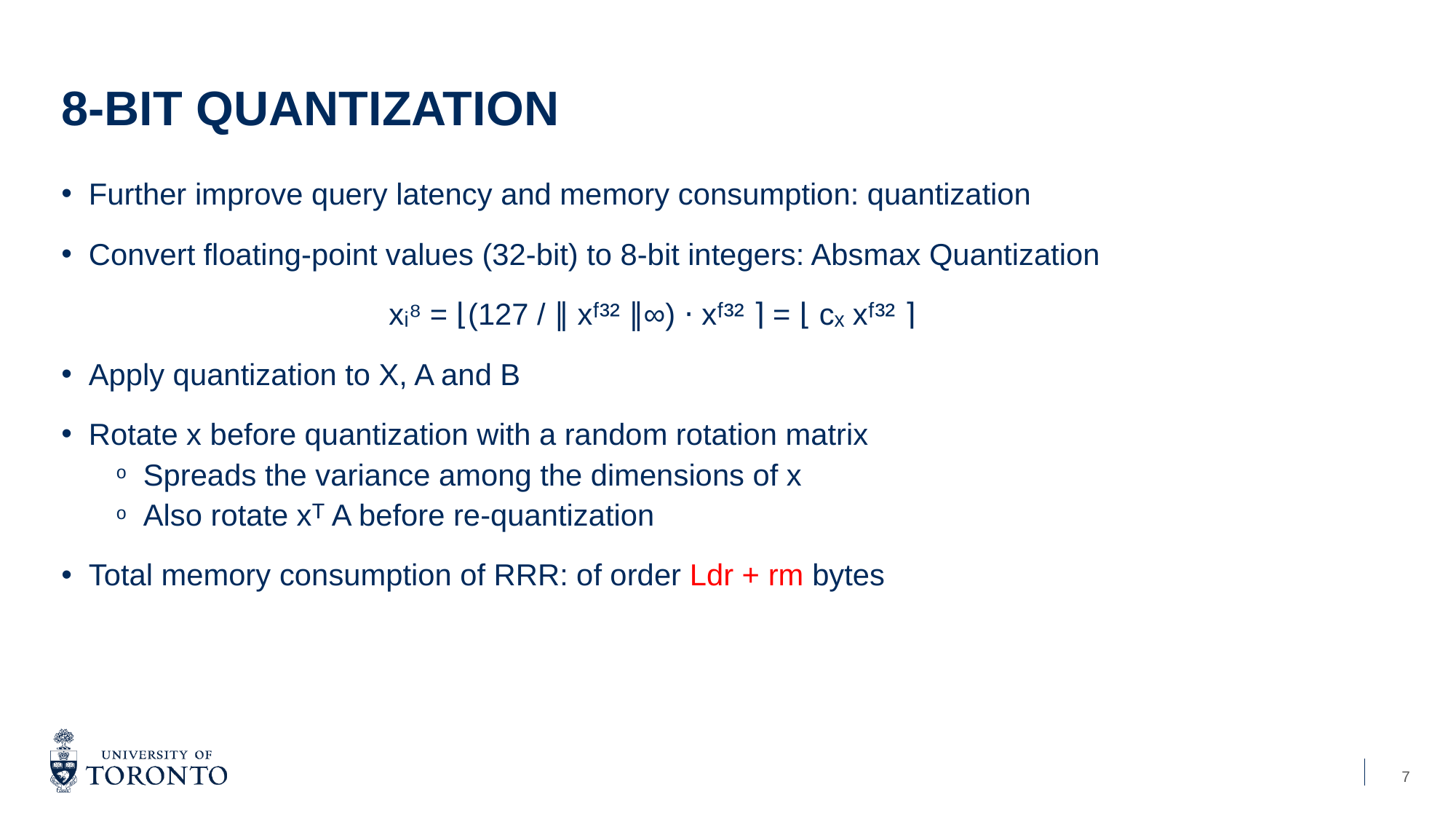

# 8-bit quantization
Further improve query latency and memory consumption: quantization
Convert floating-point values (32-bit) to 8-bit integers: Absmax Quantization
			xᵢ⁸ = ⌊(127 / ∥ xᶠ³² ∥∞) ⋅ xᶠ³² ⌉ = ⌊ cₓ xᶠ³² ⌉
Apply quantization to X, A and B
Rotate x before quantization with a random rotation matrix
Spreads the variance among the dimensions of x
Also rotate xᵀ A before re-quantization
Total memory consumption of RRR: of order Ldr + rm bytes
7